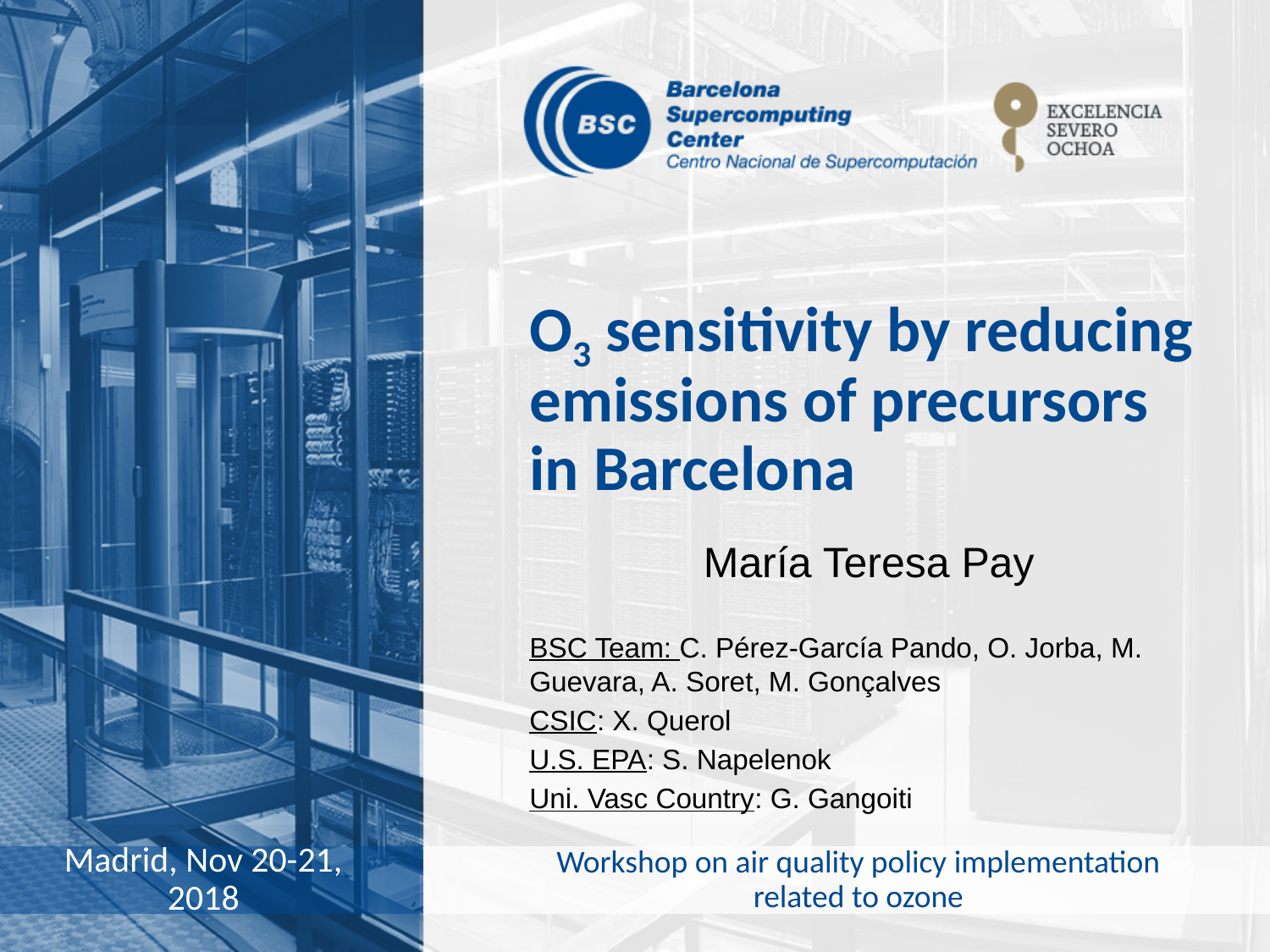

# O3 sensitivity by reducing emissions of precursors in Barcelona
María Teresa Pay

BSC Team: C. Pérez-García Pando, O. Jorba, M. Guevara, A. Soret, M. Gonçalves
CSIC: X. Querol
U.S. EPA: S. Napelenok
Uni. Vasc Country: G. Gangoiti
Workshop on air quality policy implementation related to ozone
Madrid, Nov 20-21, 2018